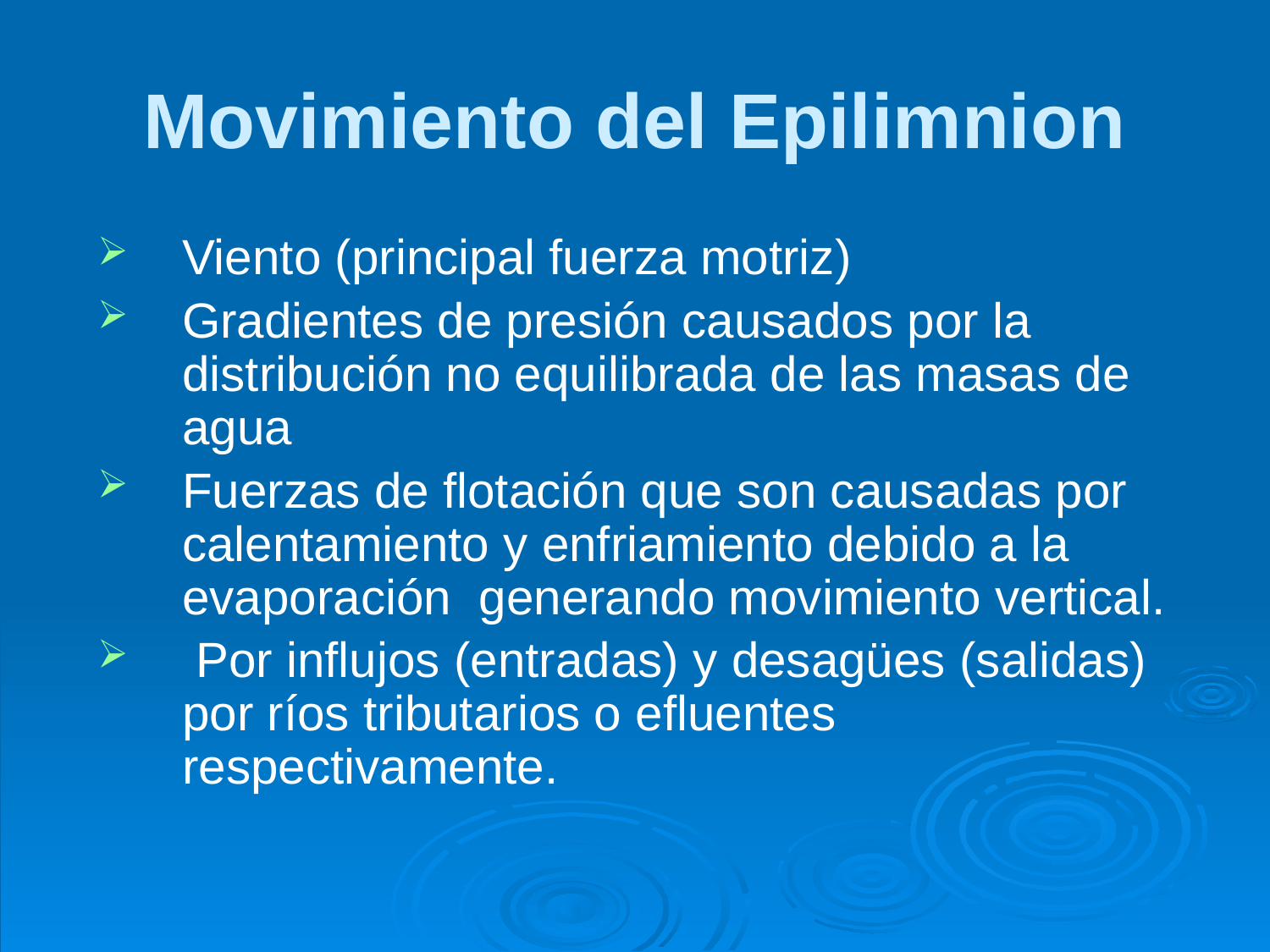

# Movimiento del Epilimnion
Viento (principal fuerza motriz)
Gradientes de presión causados por la distribución no equilibrada de las masas de agua
Fuerzas de flotación que son causadas por calentamiento y enfriamiento debido a la evaporación  generando movimiento vertical.
 Por influjos (entradas) y desagües (salidas) por ríos tributarios o efluentes respectivamente.